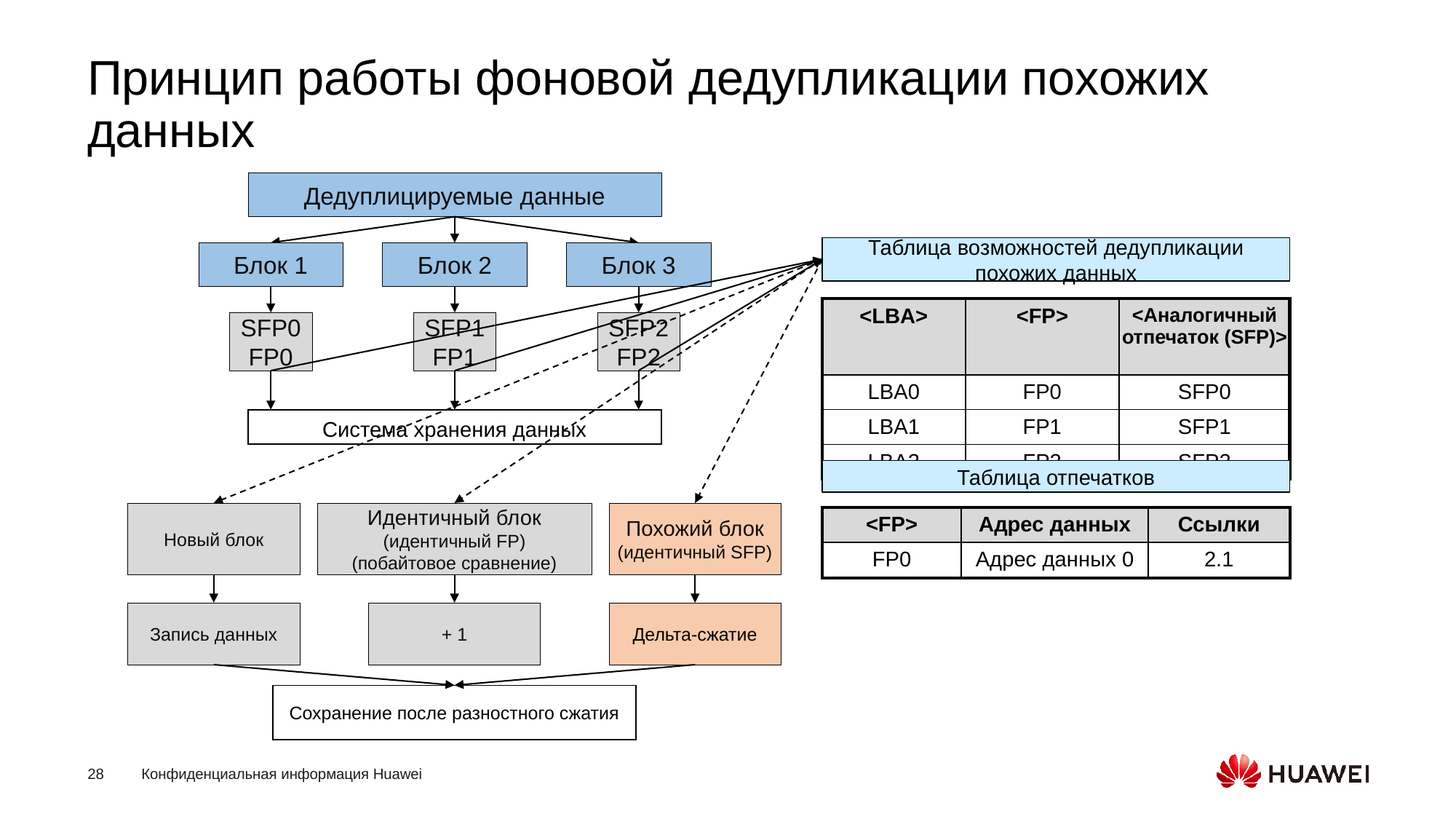

# Принцип работы фоновой дедупликации похожих данных
Дедуплицируемые данные
Блок 1
Блок 2
Блок 3
SFP0
FP0
SFP1
FP1
SFP2
FP2
Система хранения данных
Новый блок
Идентичный блок
(идентичный FP)
(побайтовое сравнение)
Похожий блок
(идентичный SFP)
Запись данных
+ 1
Дельта-сжатие
Сохранение после разностного сжатия
Таблица возможностей дедупликации похожих данных
| <LBA> | <FP> | <Аналогичный отпечаток (SFP)> |
| --- | --- | --- |
| LBA0 | FP0 | SFP0 |
| LBA1 | FP1 | SFP1 |
| LBA2 | FP2 | SFP2 |
Таблица отпечатков
| <FP> | Адрес данных | Ссылки |
| --- | --- | --- |
| FP0 | Адрес данных 0 | 2.1 |